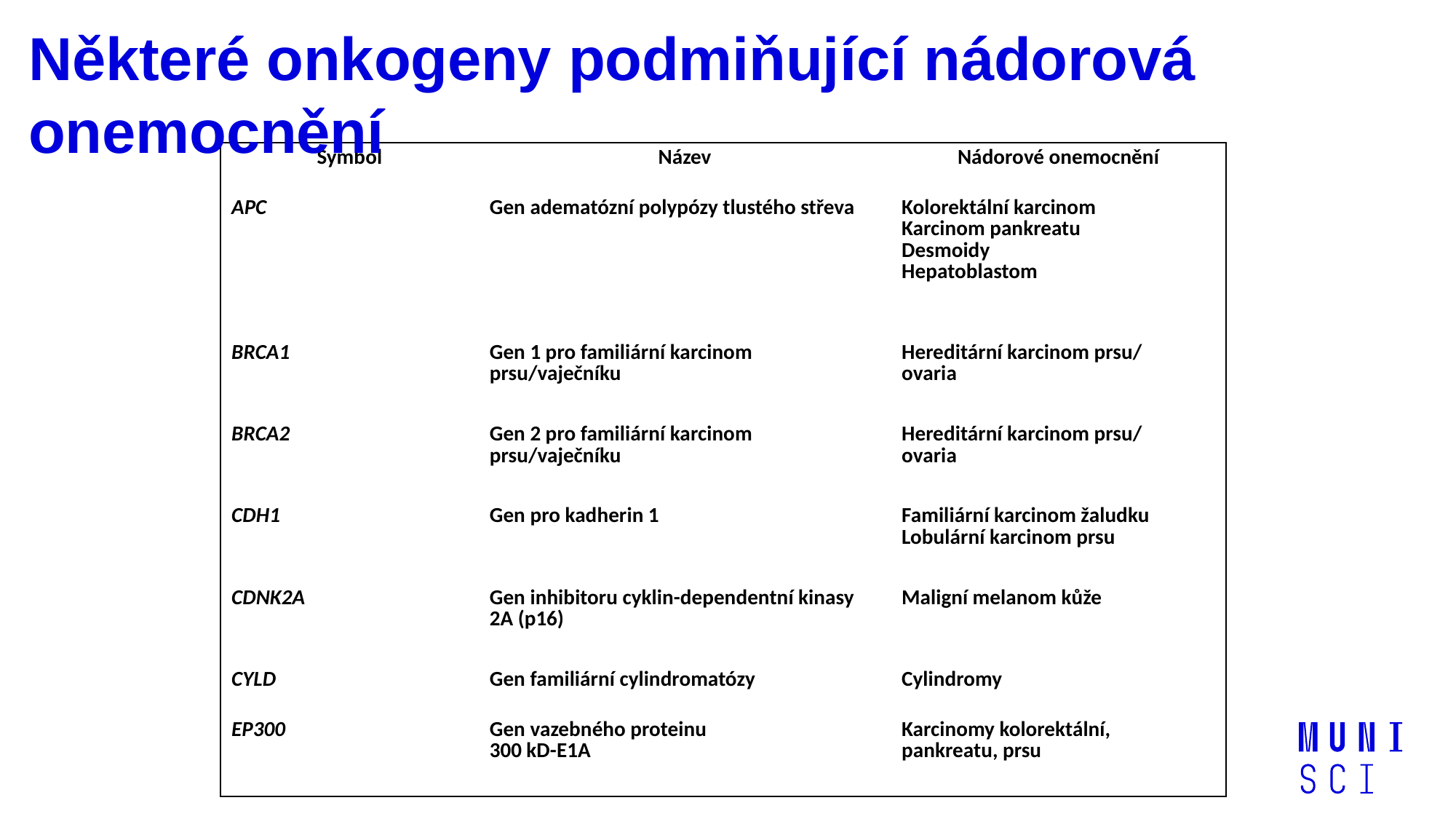

Některé onkogeny podmiňující nádorová onemocnění
| Symbol | Název | Nádorové onemocnění |
| --- | --- | --- |
| APC | Gen adematózní polypózy tlustého střeva | Kolorektální karcinom Karcinom pankreatu Desmoidy Hepatoblastom |
| BRCA1 | Gen 1 pro familiární karcinom  prsu/vaječníku | Hereditární karcinom prsu/ ovaria |
| BRCA2 | Gen 2 pro familiární karcinom  prsu/vaječníku | Hereditární karcinom prsu/ ovaria |
| CDH1 | Gen pro kadherin 1 | Familiární karcinom žaludku Lobulární karcinom prsu |
| CDNK2A | Gen inhibitoru cyklin-dependentní kinasy 2A (p16) | Maligní melanom kůže |
| CYLD | Gen familiární cylindromatózy | Cylindromy |
| EP300 | Gen vazebného proteinu 300 kD-E1A | Karcinomy kolorektální, pankreatu, prsu |